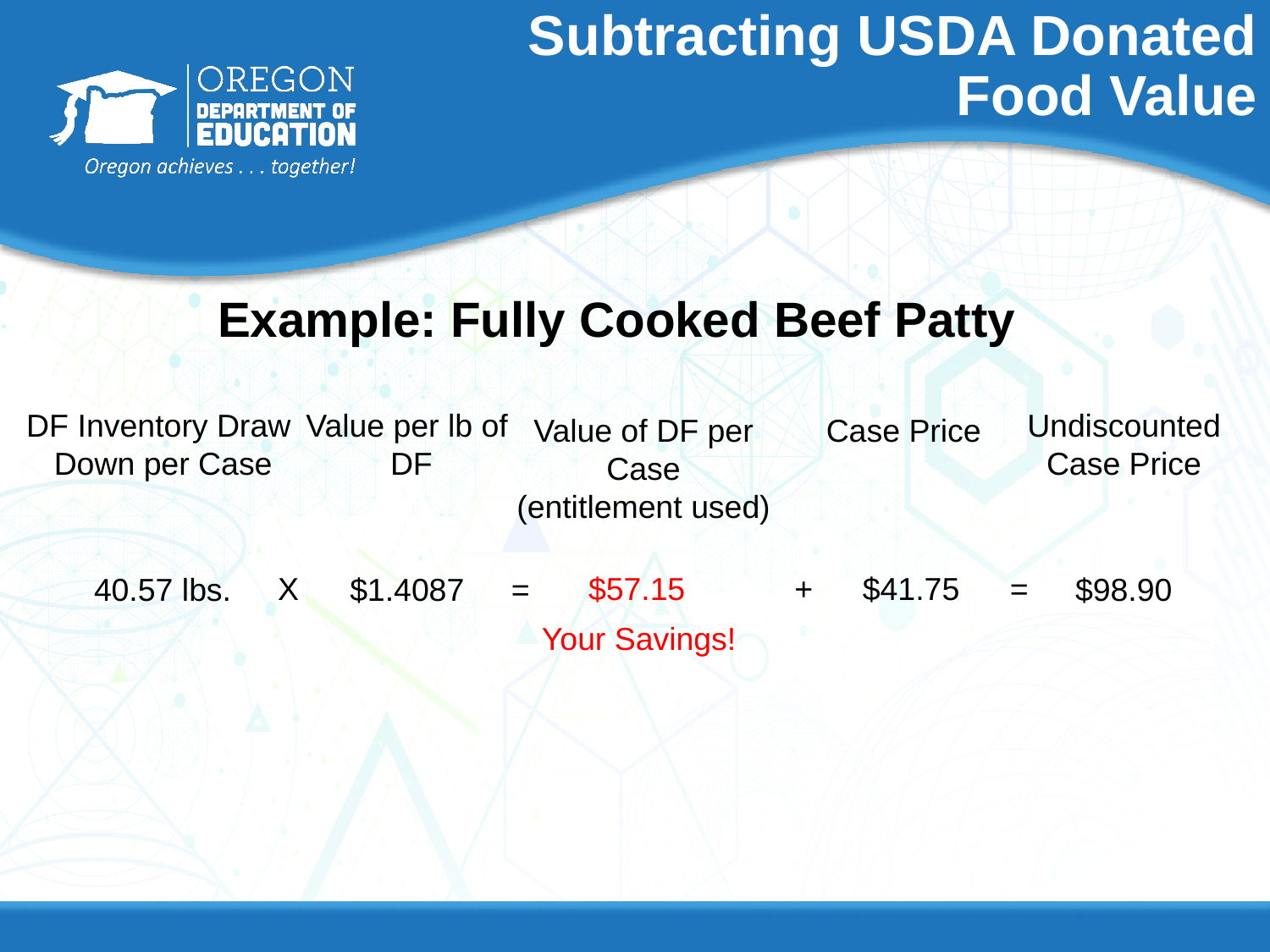

# Subtracting USDA Donated Food Value
Example: Fully Cooked Beef Patty

Undiscounted Case Price
DF Inventory Draw
Down per Case
Value per lb of
DF
Value of DF per Case
(entitlement used)
Case Price
$57.15
X
+
=
$41.75
40.57 lbs.
=
$1.4087
$98.90
Your Savings!